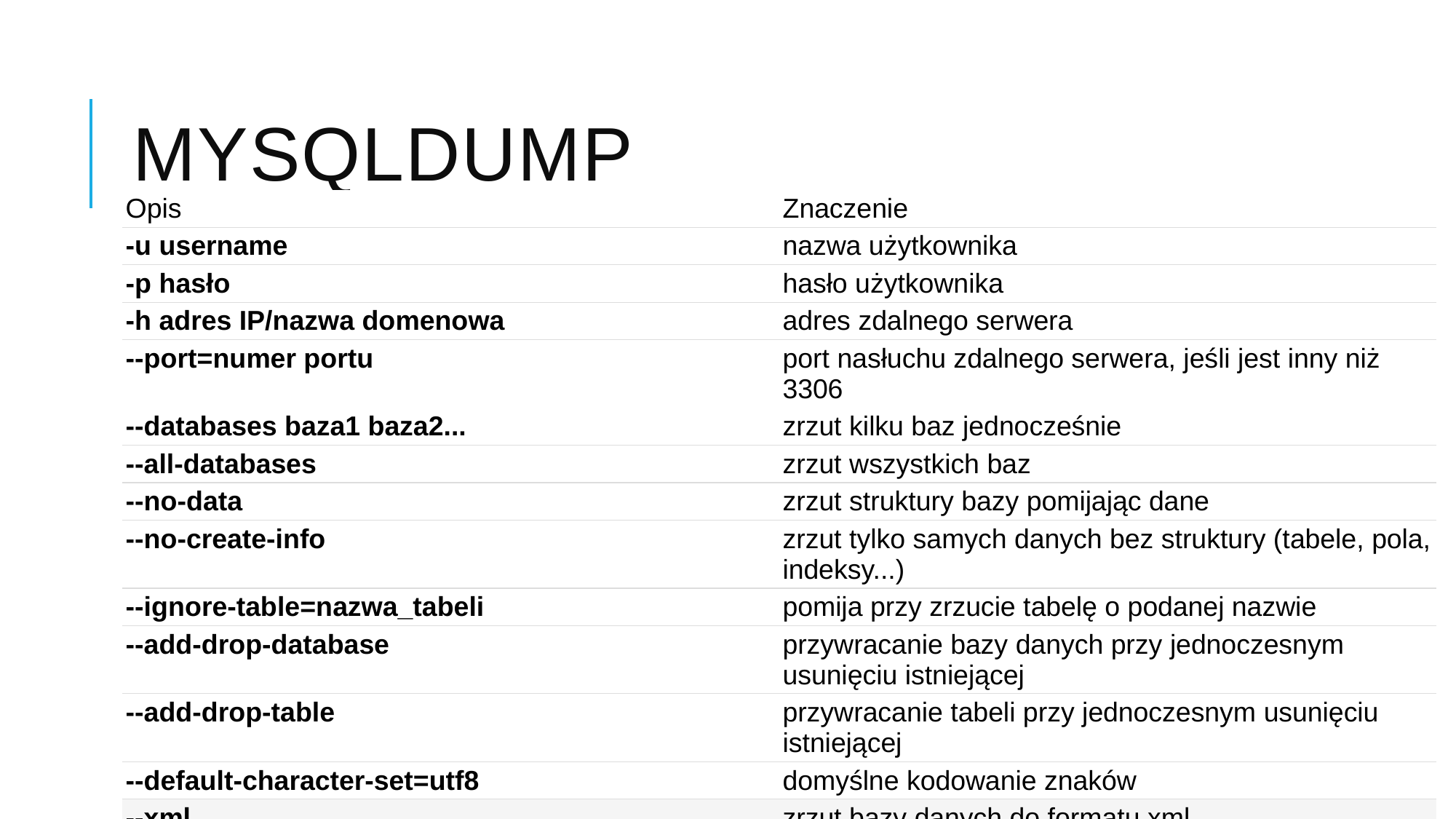

# mysqldump
| Opis | Znaczenie |
| --- | --- |
| -u username | nazwa użytkownika |
| -p hasło | hasło użytkownika |
| -h adres IP/nazwa domenowa | adres zdalnego serwera |
| --port=numer portu | port nasłuchu zdalnego serwera, jeśli jest inny niż 3306 |
| --databases baza1 baza2... | zrzut kilku baz jednocześnie |
| --all-databases | zrzut wszystkich baz |
| --no-data | zrzut struktury bazy pomijając dane |
| --no-create-info | zrzut tylko samych danych bez struktury (tabele, pola, indeksy...) |
| --ignore-table=nazwa\_tabeli | pomija przy zrzucie tabelę o podanej nazwie |
| --add-drop-database | przywracanie bazy danych przy jednoczesnym usunięciu istniejącej |
| --add-drop-table | przywracanie tabeli przy jednoczesnym usunięciu istniejącej |
| --default-character-set=utf8 | domyślne kodowanie znaków |
| --xml | zrzut bazy danych do formatu xml |